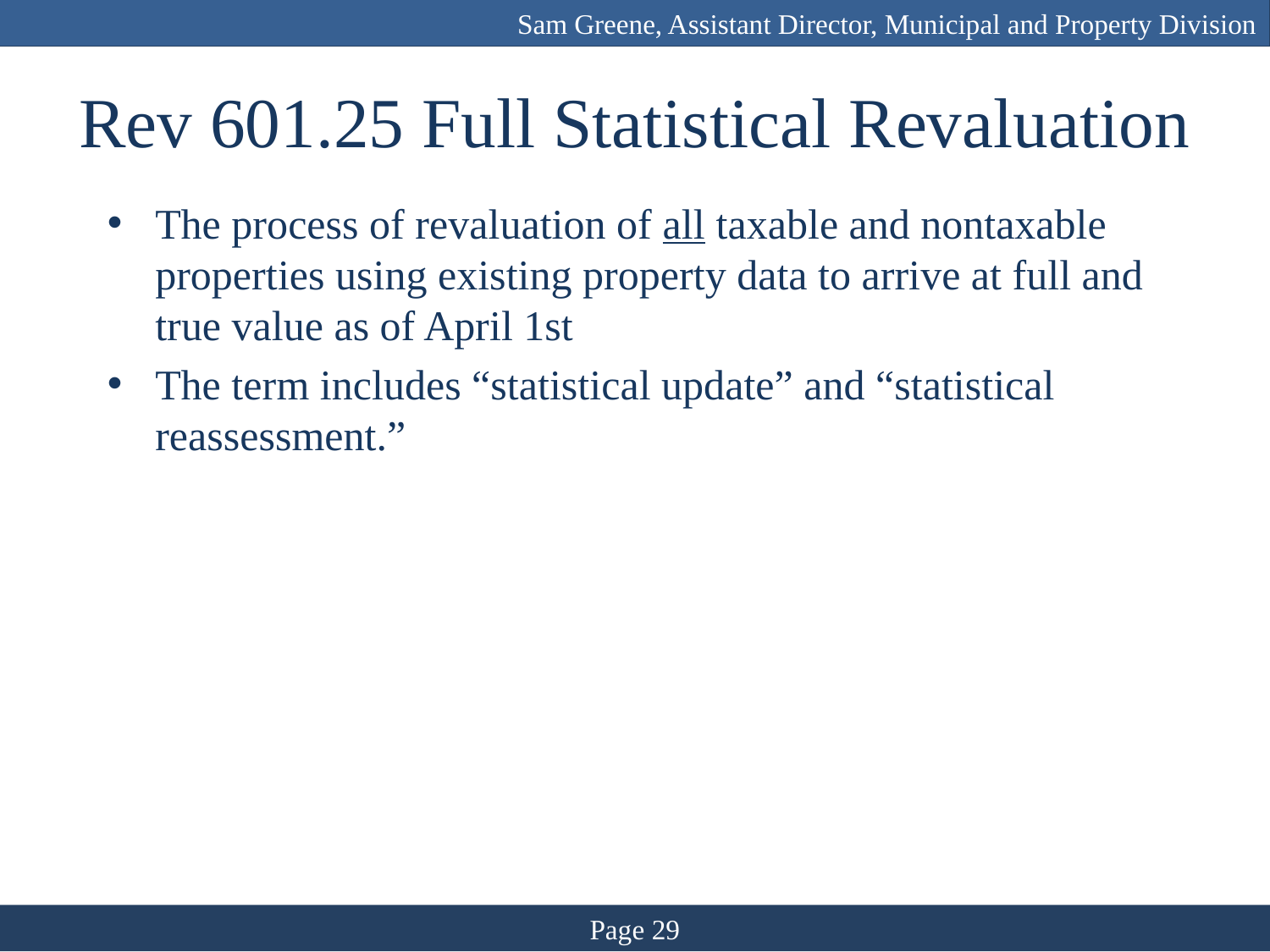

Sam Greene, Assistant Director, Municipal and Property Division
# Rev 601.25 Full Statistical Revaluation
The process of revaluation of all taxable and nontaxable properties using existing property data to arrive at full and true value as of April 1st
The term includes “statistical update” and “statistical reassessment.”

Page 29